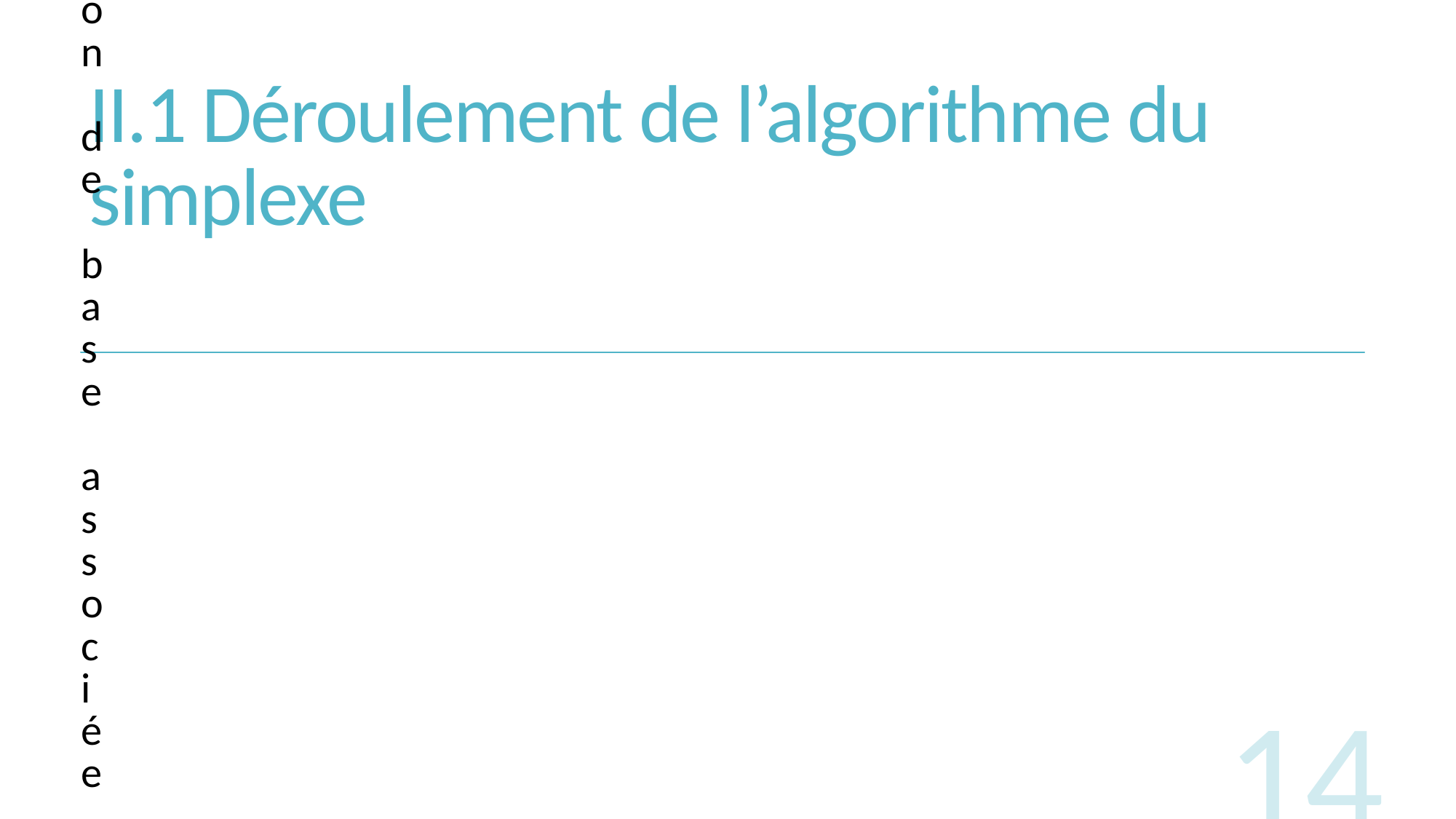

# II.1 Déroulement de l’algorithme du simplexe

14